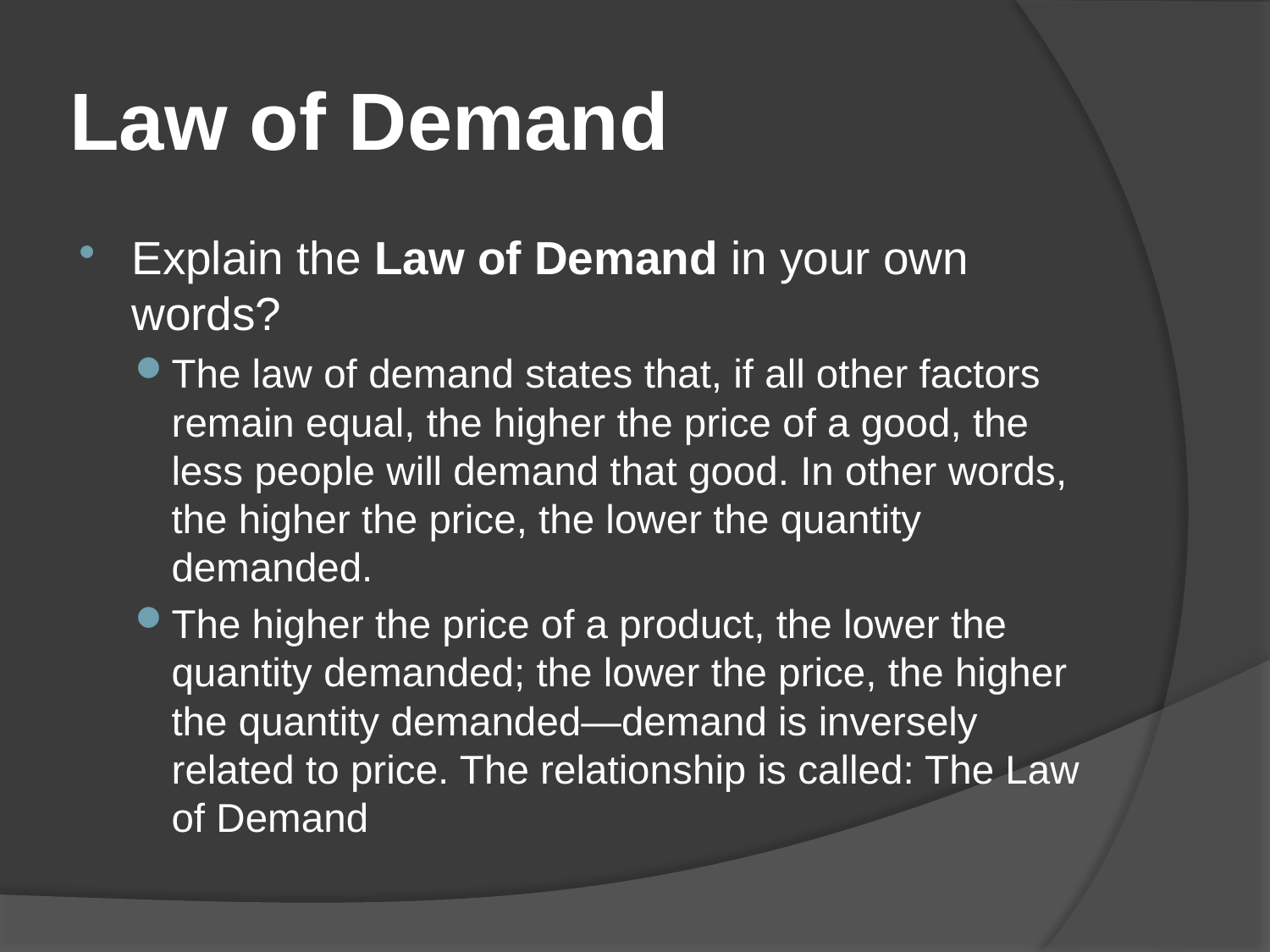

# Law of Demand
Explain the Law of Demand in your own words?
The law of demand states that, if all other factors remain equal, the higher the price of a good, the less people will demand that good. In other words, the higher the price, the lower the quantity demanded.
The higher the price of a product, the lower the quantity demanded; the lower the price, the higher the quantity demanded—demand is inversely related to price. The relationship is called: The Law of Demand